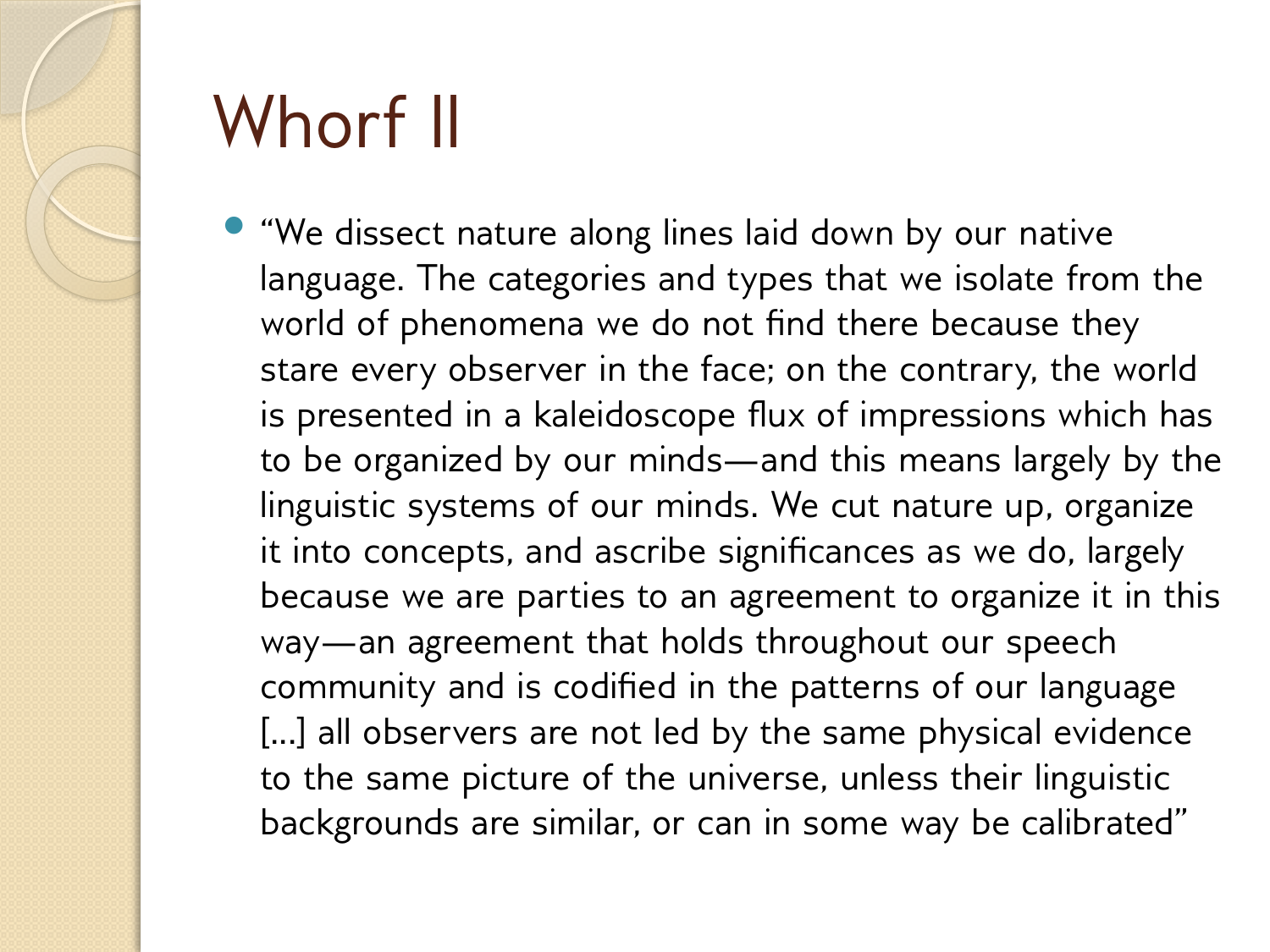

# Whorf II
“We dissect nature along lines laid down by our native language. The categories and types that we isolate from the world of phenomena we do not find there because they stare every observer in the face; on the contrary, the world is presented in a kaleidoscope flux of impressions which has to be organized by our minds—and this means largely by the linguistic systems of our minds. We cut nature up, organize it into concepts, and ascribe significances as we do, largely because we are parties to an agreement to organize it in this way—an agreement that holds throughout our speech community and is codified in the patterns of our language [...] all observers are not led by the same physical evidence to the same picture of the universe, unless their linguistic backgrounds are similar, or can in some way be calibrated”